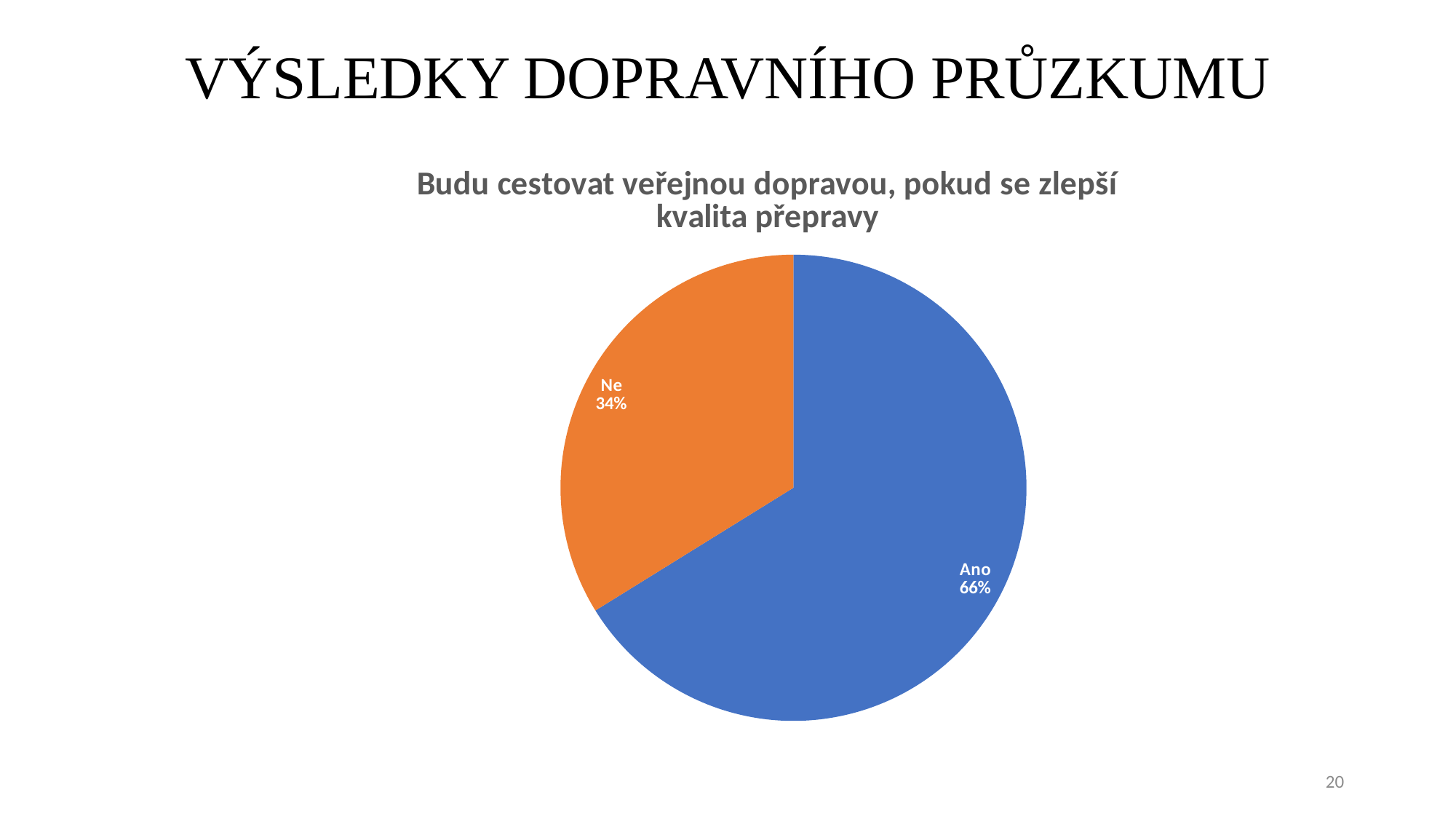

# Výsledky dopravního průzkumu

### Chart: Budu cestovat veřejnou dopravou, pokud se zlepší
kvalita přepravy

| Category | Budu cestovat veřejnou dopravou, pokud se zlepší |
|---|---|
| Ano | 135.0 |
| Ne | 69.0 |
20